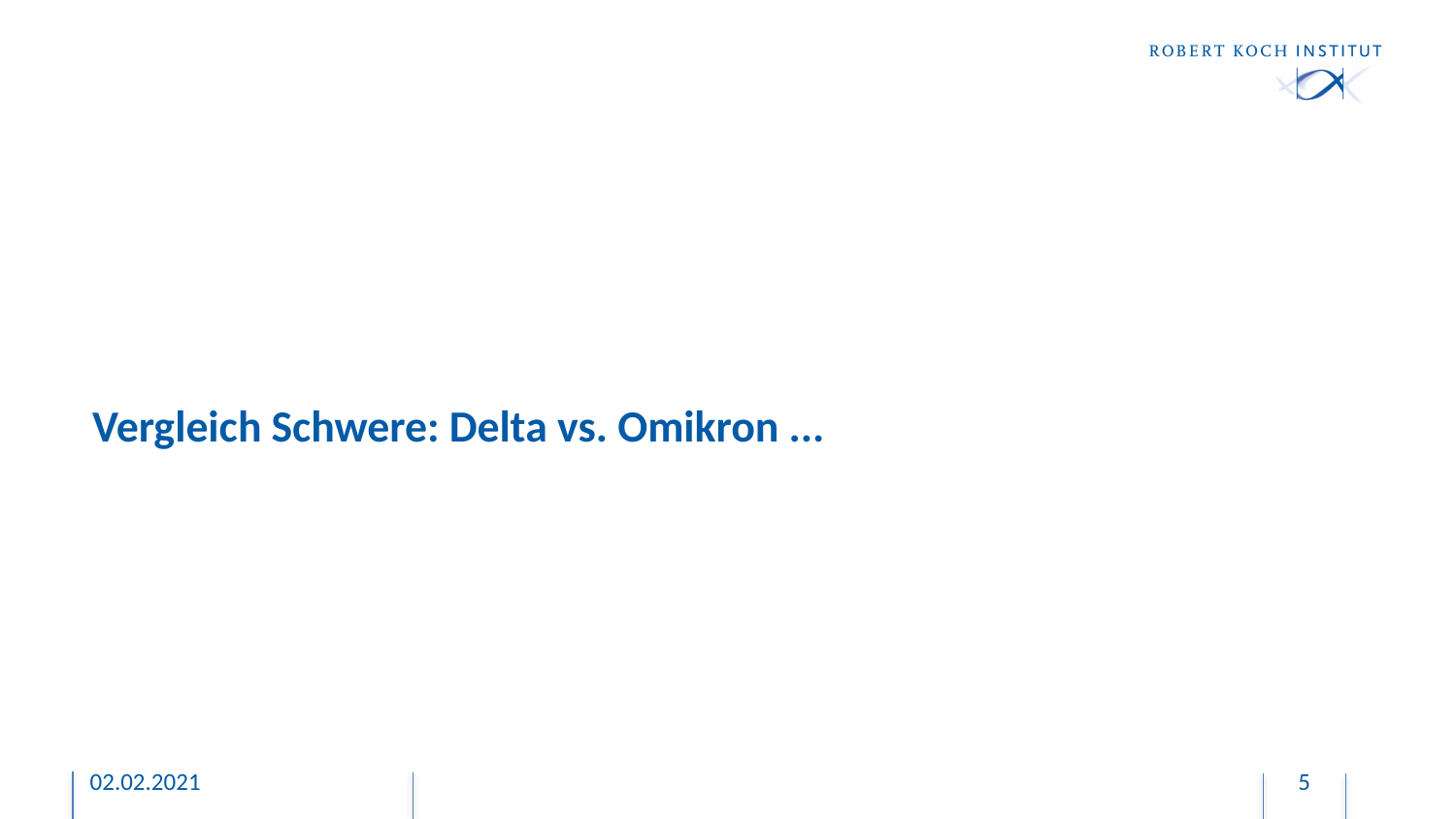

# Vergleich Schwere: Delta vs. Omikron ...
02.02.2021
5